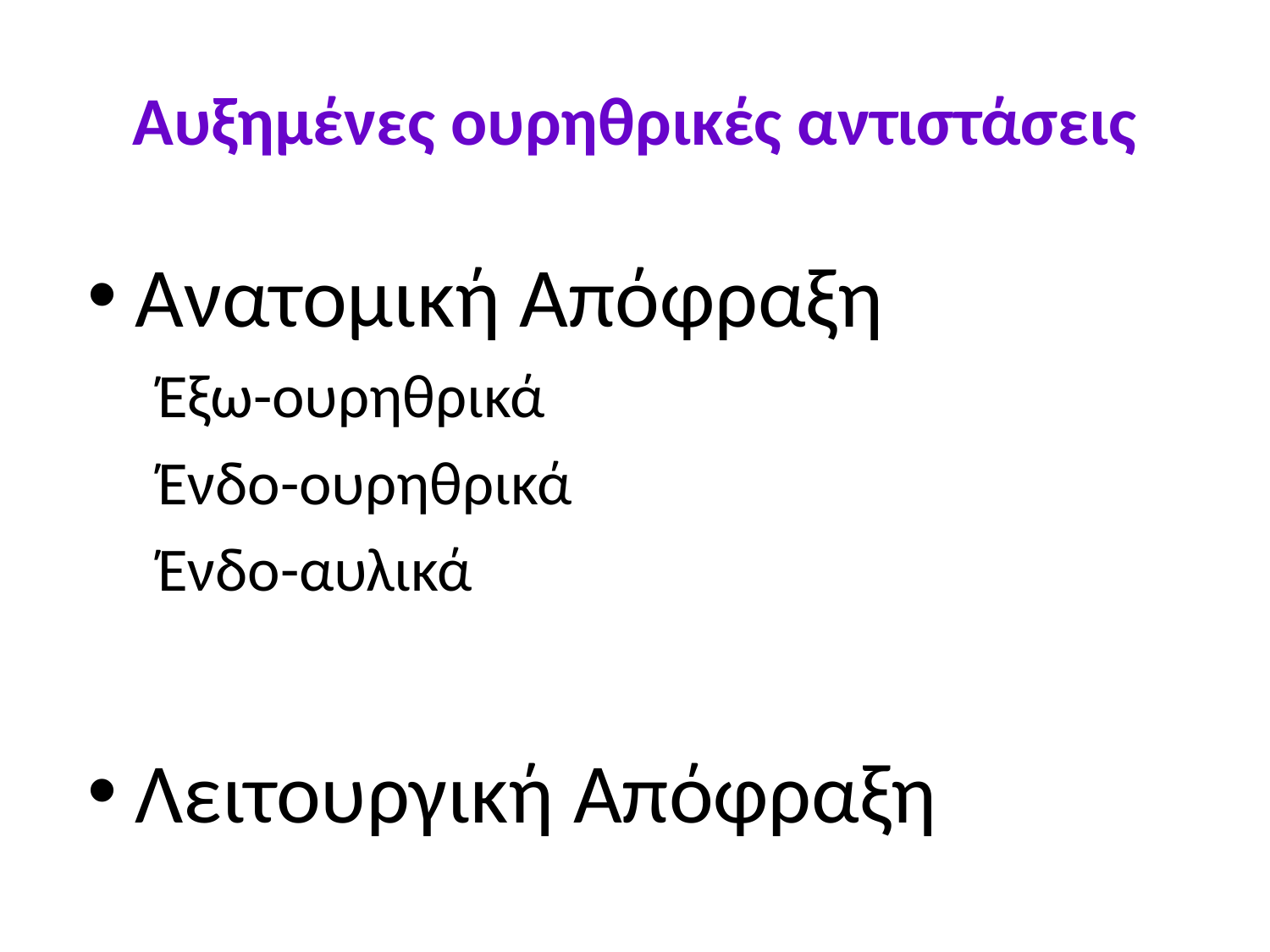

# Αυξημένες ουρηθρικές αντιστάσεις
Ανατομική Απόφραξη
     Έξω-ουρηθρικά
     Ένδο-ουρηθρικά
     Ένδο-αυλικά

Λειτουργική Απόφραξη